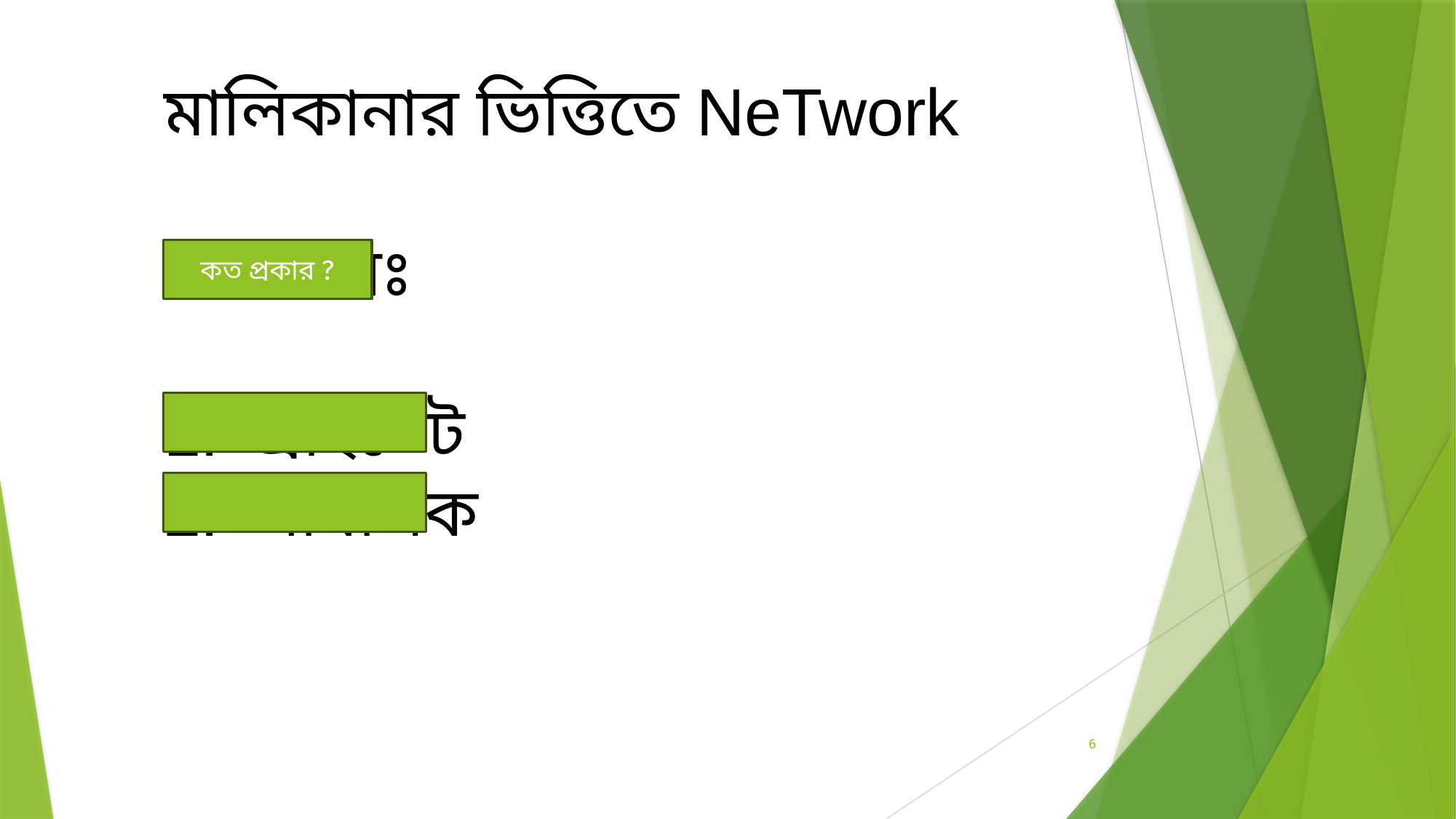

মালিকানার ভিত্তিতে NeTwork

২ প্রকারঃ

প্রাইভেট
পাবলিক

#
কত প্রকার ?

6